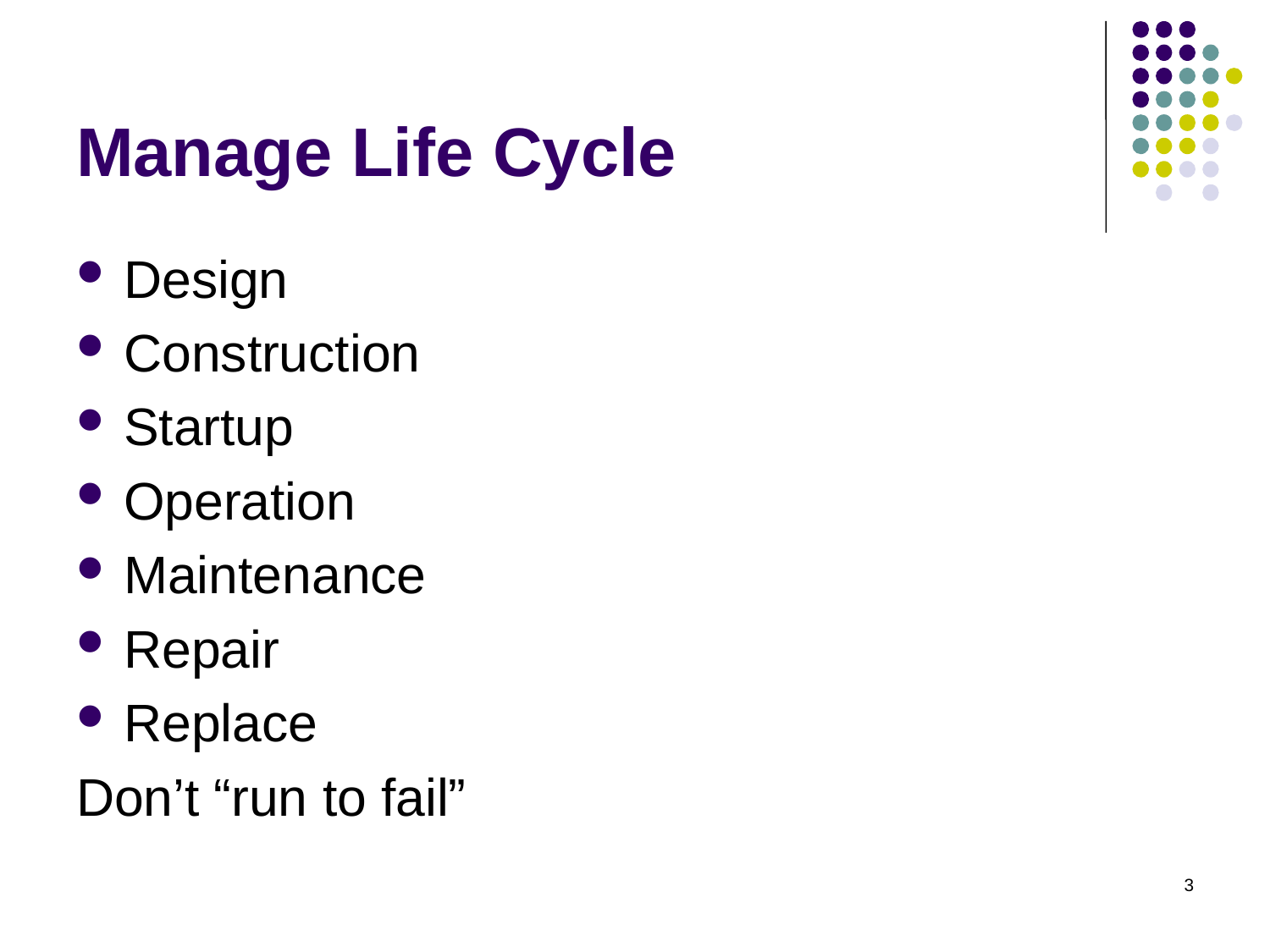

# Manage Life Cycle
Design
Construction
Startup
Operation
Maintenance
Repair
Replace
Don’t “run to fail”
3